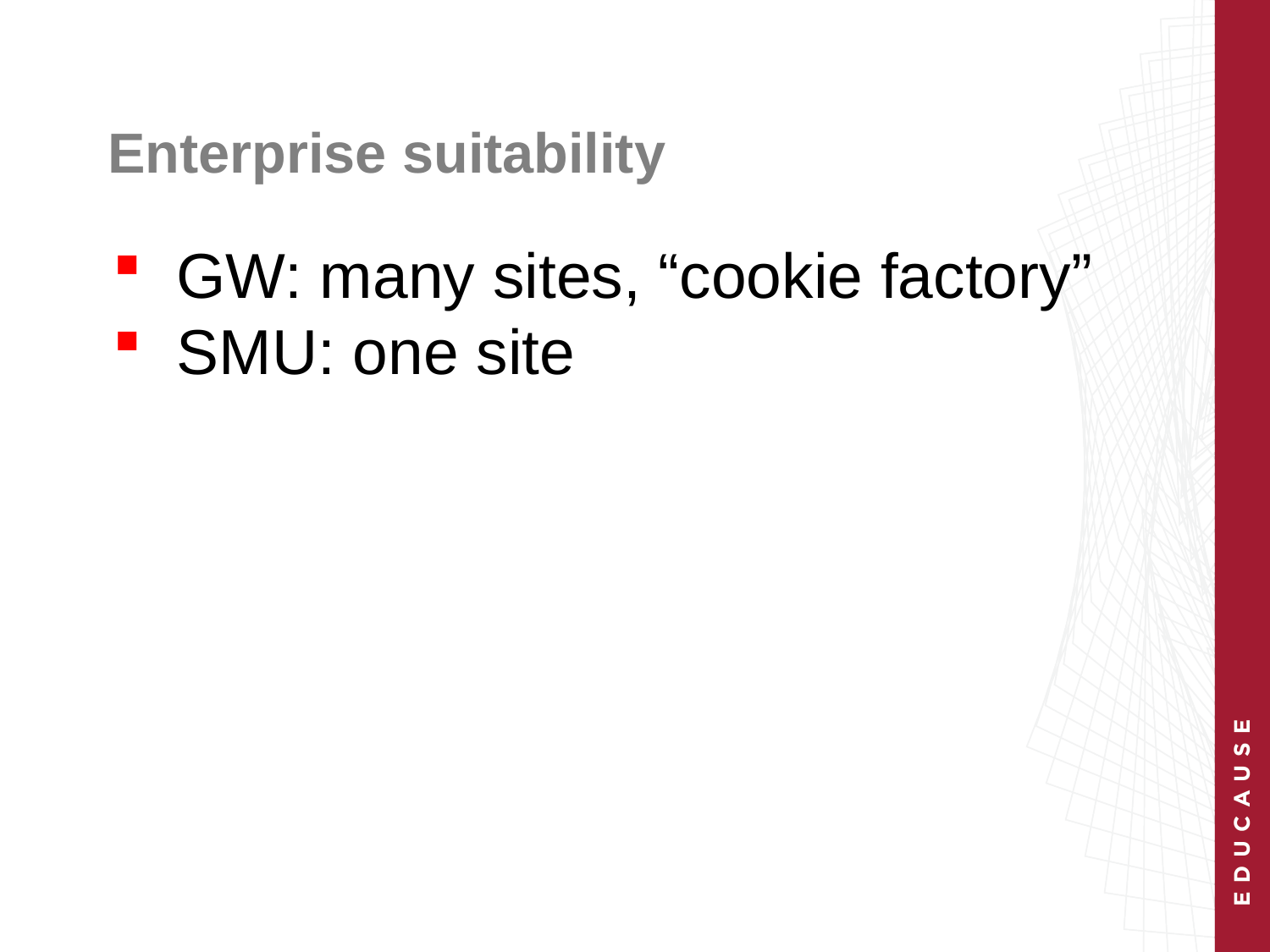

# Enterprise suitability
GW: many sites, “cookie factory”
SMU: one site